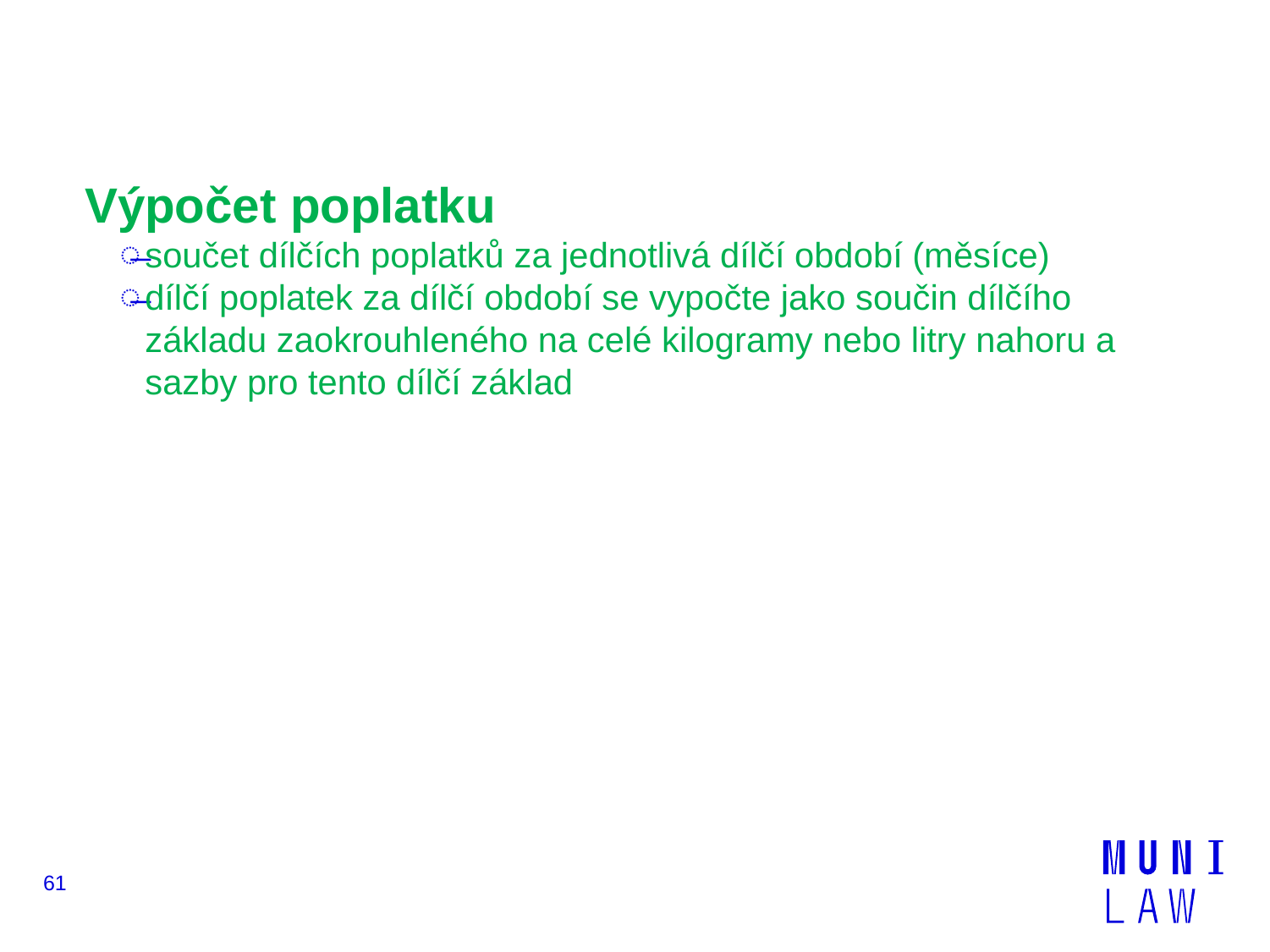

#
Výpočet poplatku
součet dílčích poplatků za jednotlivá dílčí období (měsíce)
dílčí poplatek za dílčí období se vypočte jako součin dílčího základu zaokrouhleného na celé kilogramy nebo litry nahoru a sazby pro tento dílčí základ

61